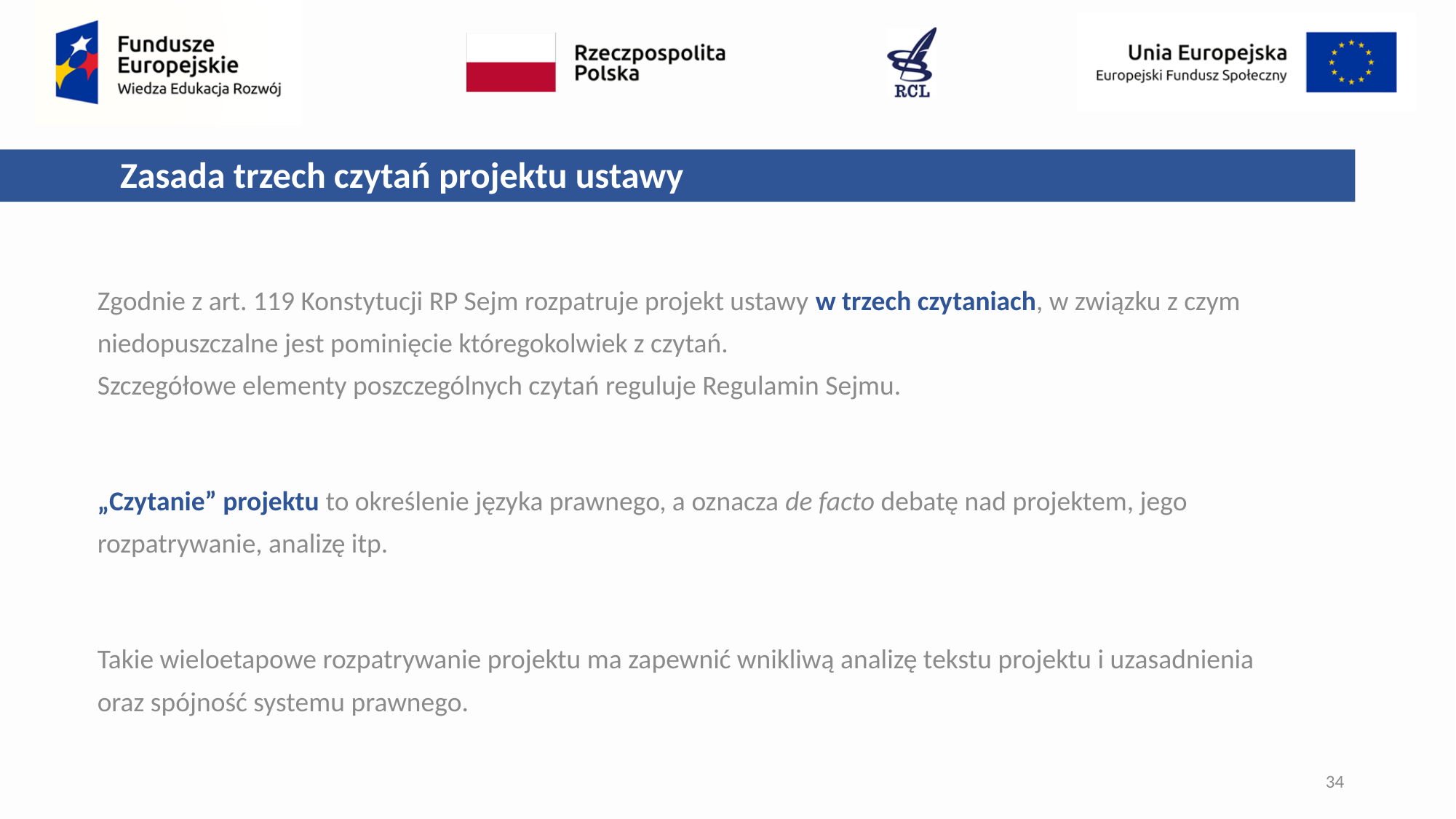

Zasada trzech czytań projektu ustawy
Zgodnie z art. 119 Konstytucji RP Sejm rozpatruje projekt ustawy w trzech czytaniach, w związku z czym niedopuszczalne jest pominięcie któregokolwiek z czytań.
Szczegółowe elementy poszczególnych czytań reguluje Regulamin Sejmu.

„Czytanie” projektu to określenie języka prawnego, a oznacza de facto debatę nad projektem, jego rozpatrywanie, analizę itp.

Takie wieloetapowe rozpatrywanie projektu ma zapewnić wnikliwą analizę tekstu projektu i uzasadnienia
oraz spójność systemu prawnego.

34